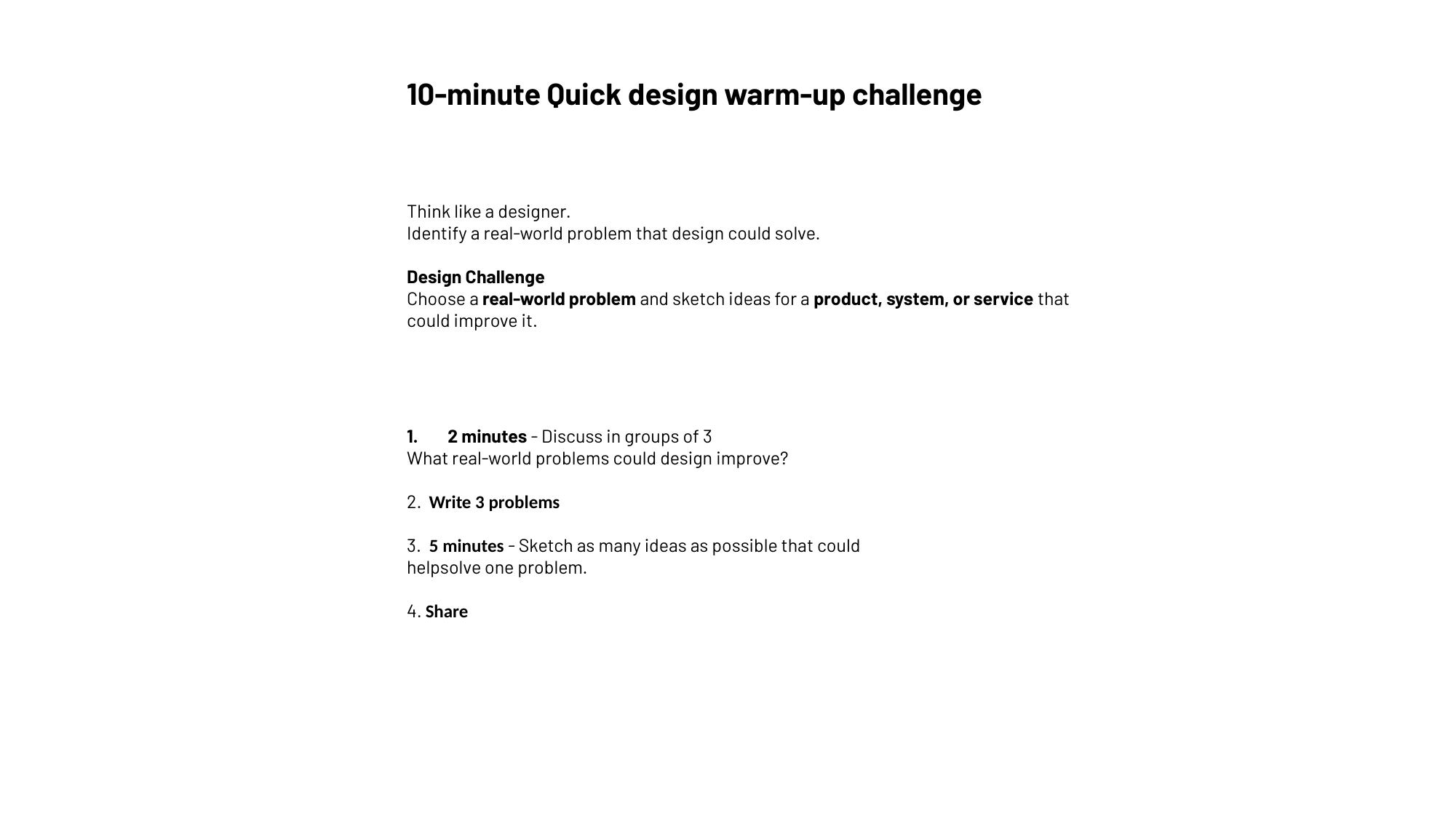

10-minute Quick design warm-up challenge

Think like a designer.
Identify a real-world problem that design could solve.

Design Challenge
Choose a real-world problem and sketch ideas for a product, system, or service that could improve it.

2 minutes - Discuss in groups of 3
What real-world problems could design improve?

2.  Write 3 problems

3.  5 minutes - Sketch as many ideas as possible that could helpsolve one problem.

4. Share